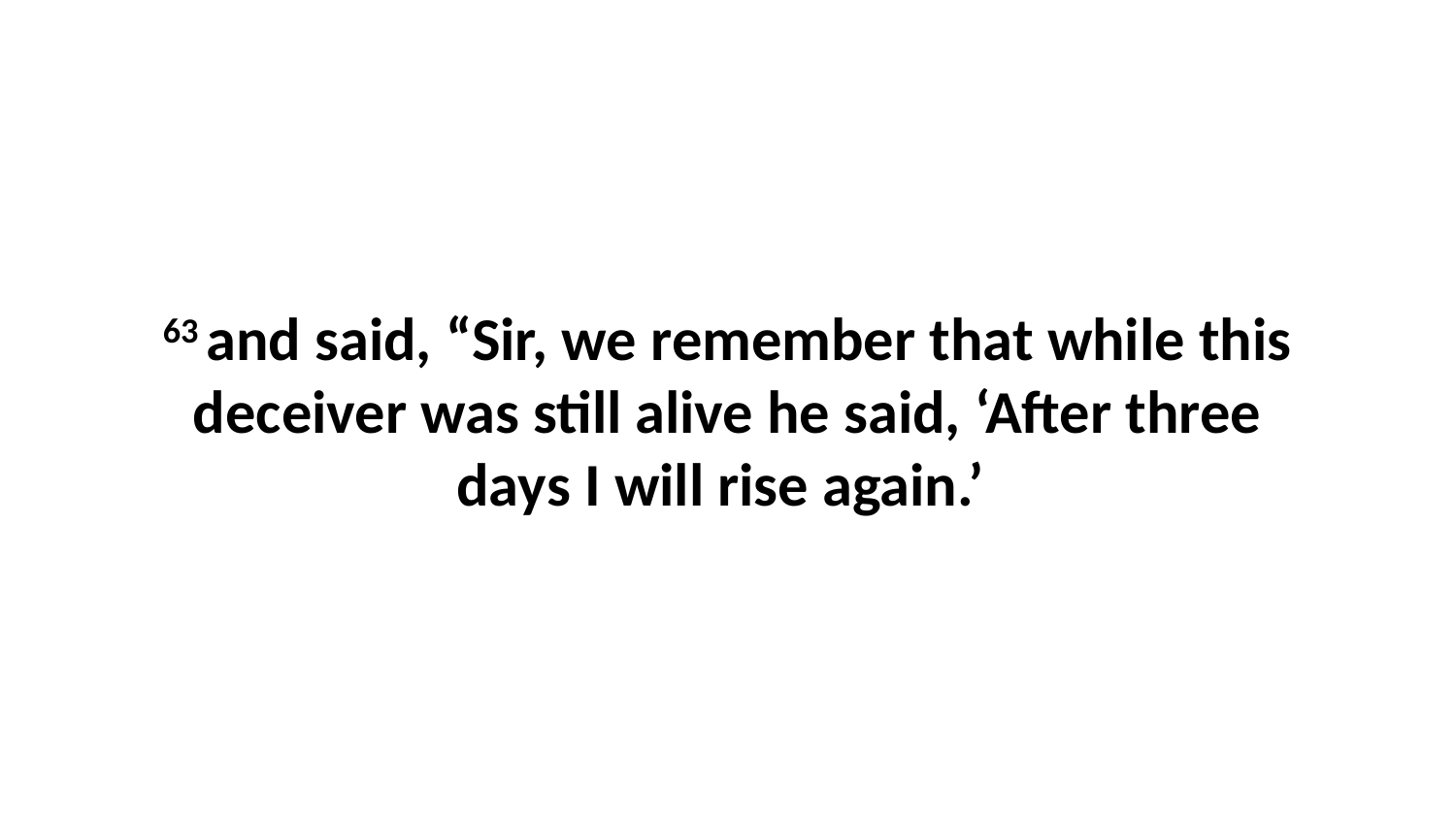

63 and said, “Sir, we remember that while this deceiver was still alive he said, ‘After three days I will rise again.’